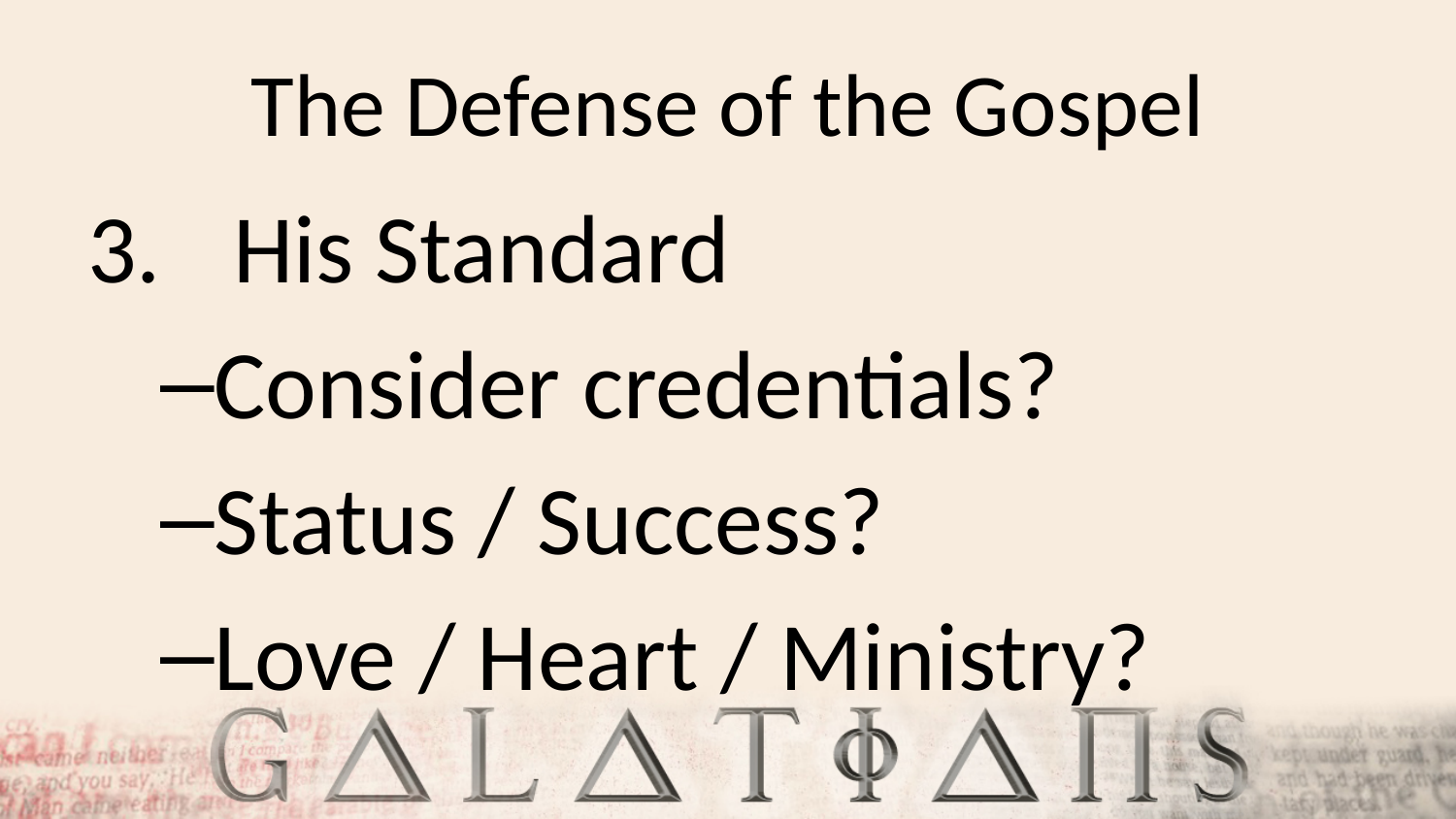

# The Defense of the Gospel
His Standard
Consider credentials?
Status / Success?
Love / Heart / Ministry?